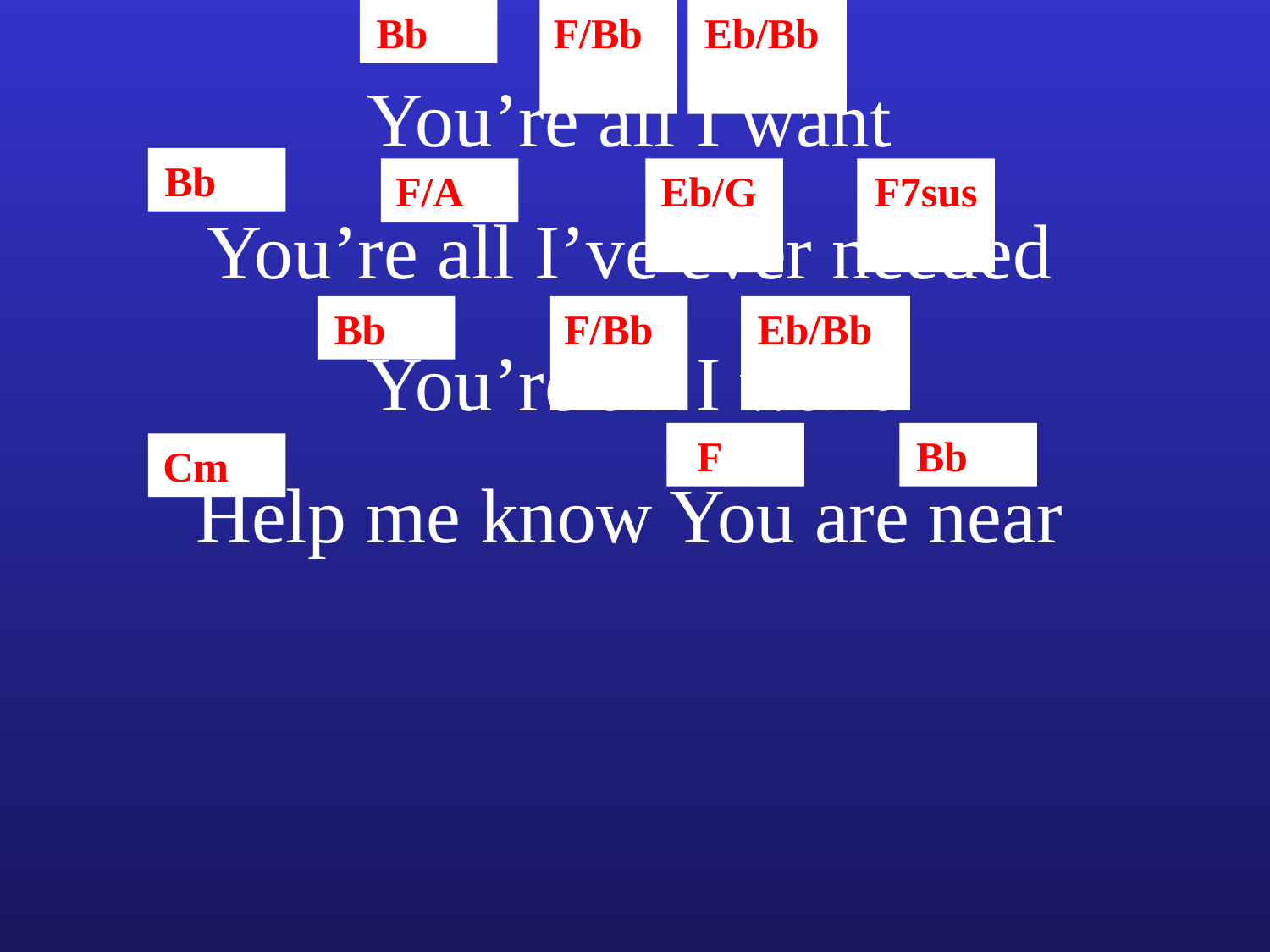

Bb
F/Bb
Eb/Bb
You’re all I want
You’re all I’ve ever needed
You’re all I want
Help me know You are near
Bb
F/A
Eb/G
F7sus
Bb
F/Bb
Eb/Bb
F
Bb
Cm